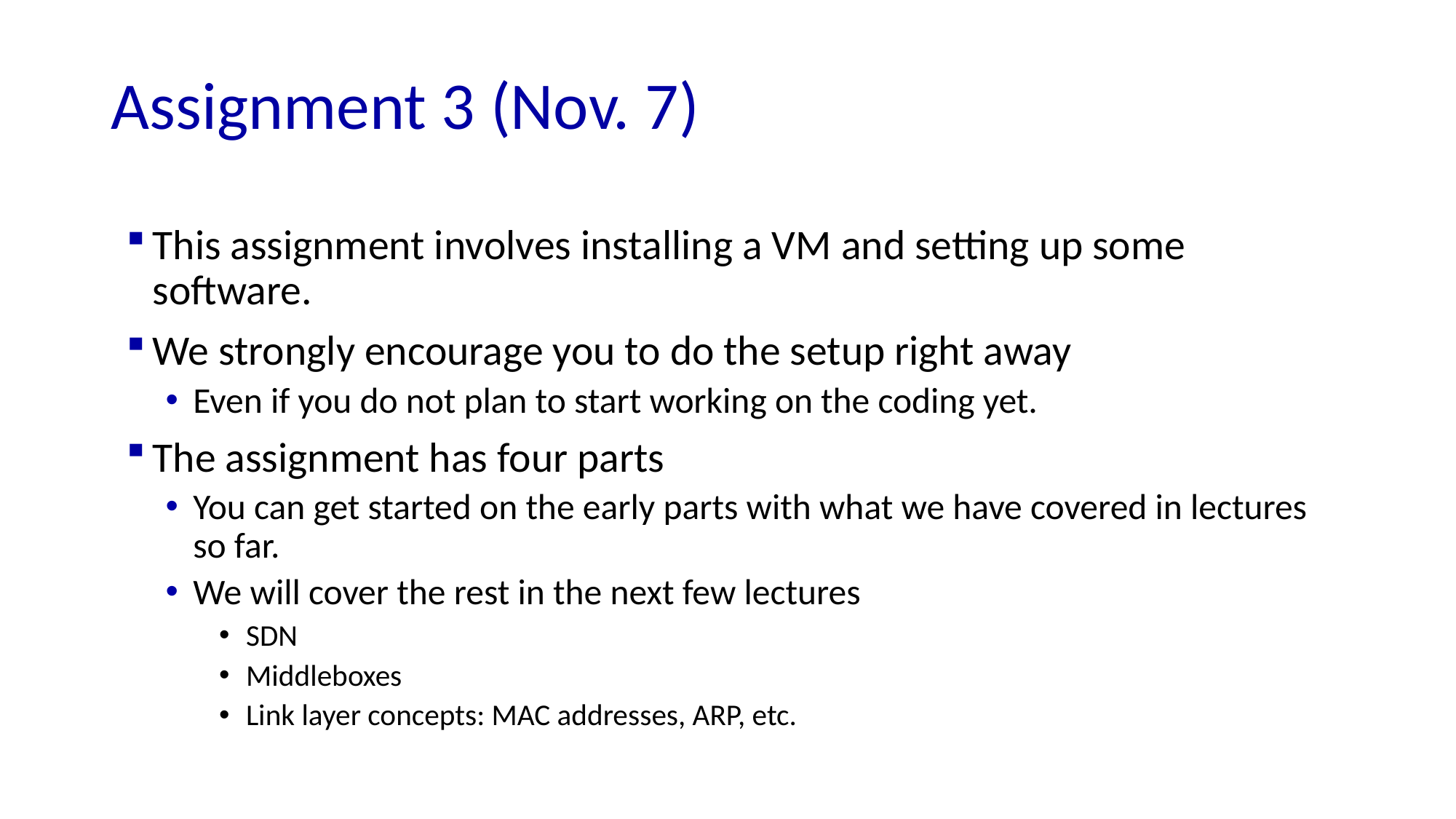

# Assignment 3 (Nov. 7)
This assignment involves installing a VM and setting up some software.
We strongly encourage you to do the setup right away
Even if you do not plan to start working on the coding yet.
The assignment has four parts
You can get started on the early parts with what we have covered in lectures so far.
We will cover the rest in the next few lectures
SDN
Middleboxes
Link layer concepts: MAC addresses, ARP, etc.